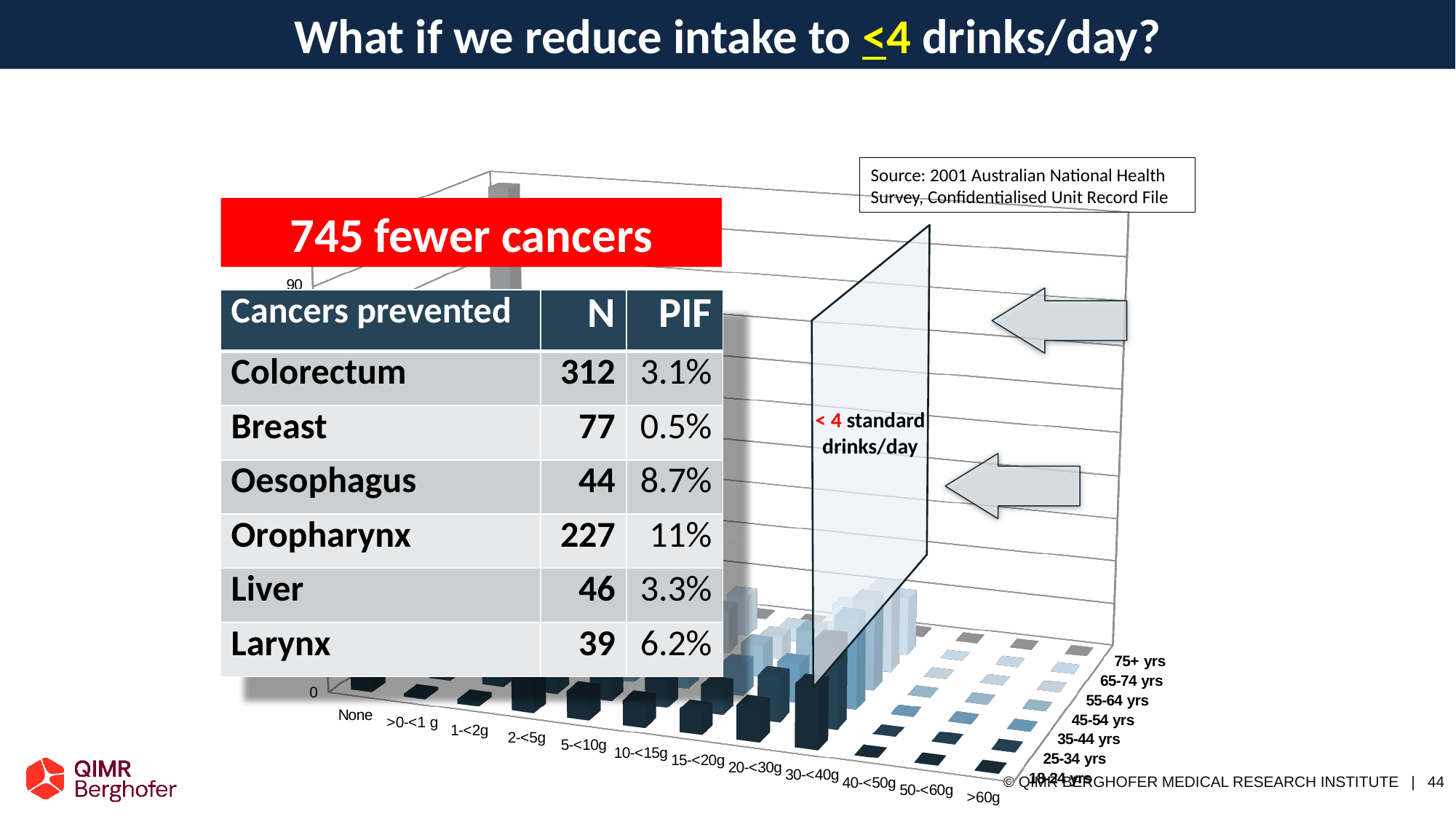

What if we reduce intake to <4 drinks/day?

[unsupported chart]

Source: 2001 Australian National Health Survey, Confidentialised Unit Record File
745 fewer cancers

| Cancers prevented | N | PIF |
| --- | --- | --- |
| Colorectum | 312 | 3.1% |
| Breast | 77 | 0.5% |
| Oesophagus | 44 | 8.7% |
| Oropharynx | 227 | 11% |
| Liver | 46 | 3.3% |
| Larynx | 39 | 6.2% |
< 4 standard drinks/day

© QIMR Berghofer Medical Research Institute   |   44